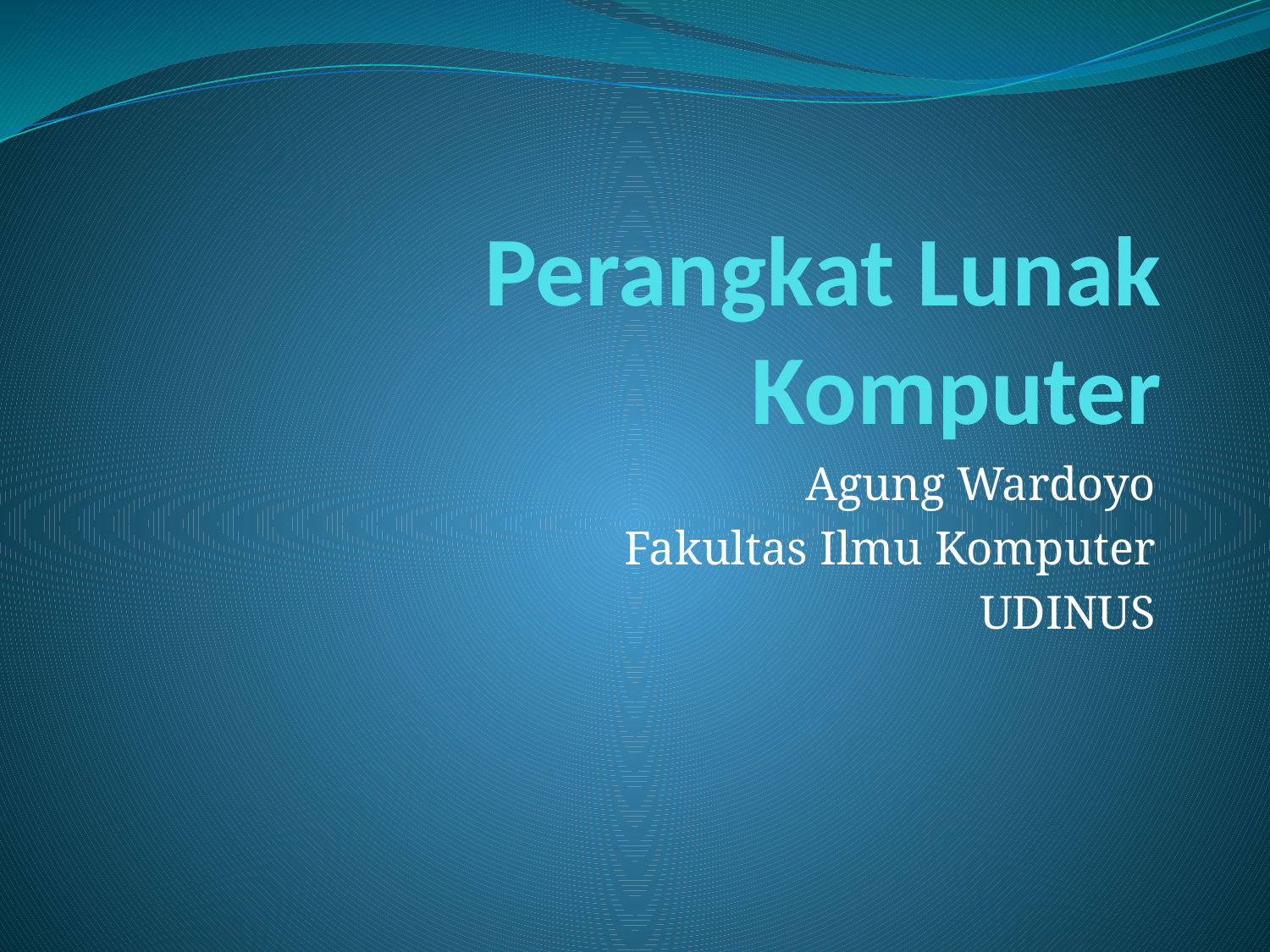

# Perangkat Lunak Komputer
Agung Wardoyo
Fakultas Ilmu Komputer
UDINUS